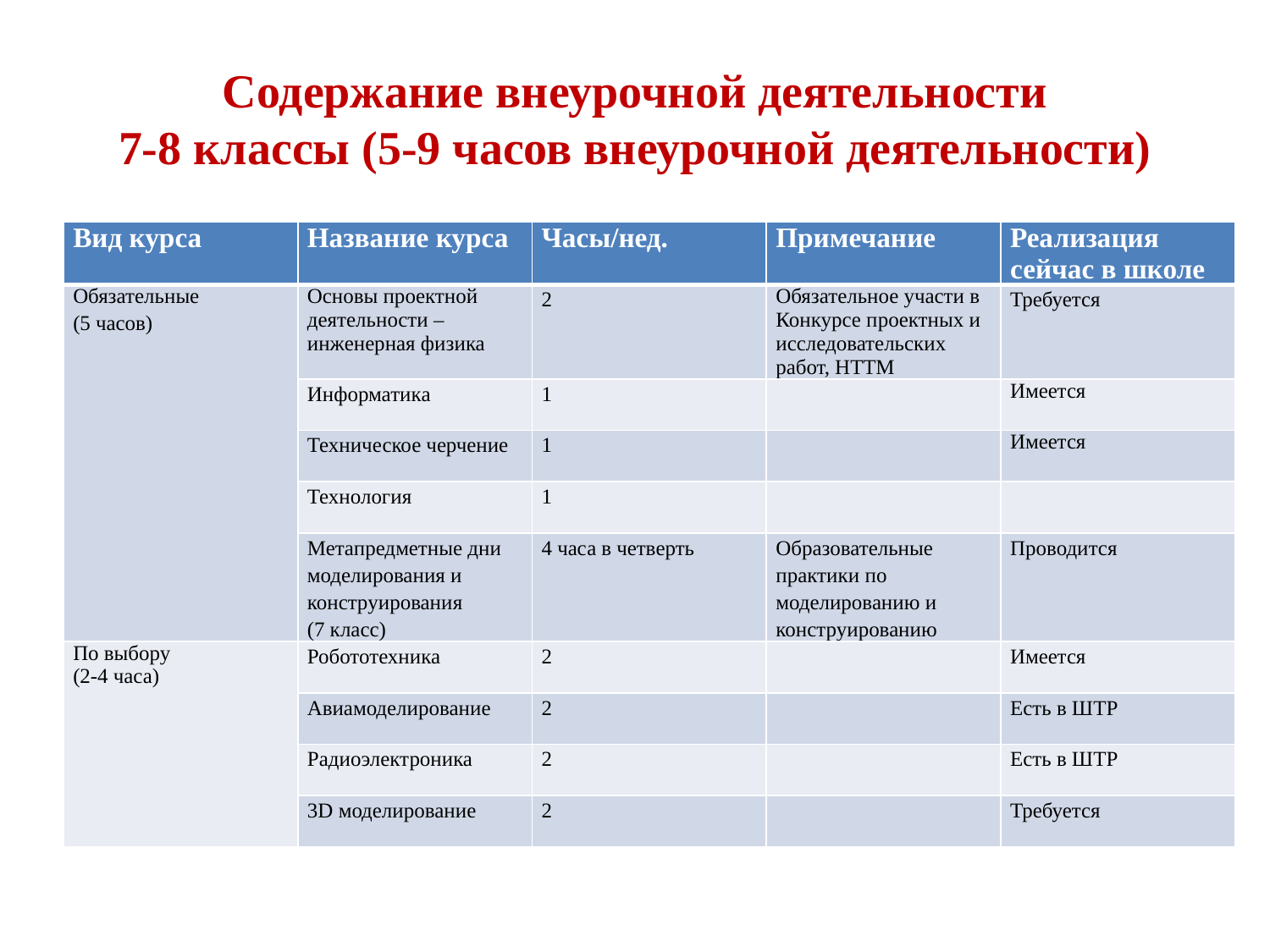

# Содержание внеурочной деятельности 7-8 классы (5-9 часов внеурочной деятельности)
| Вид курса | Название курса | Часы/нед. | Примечание | Реализация сейчас в школе |
| --- | --- | --- | --- | --- |
| Обязательные (5 часов) | Основы проектной деятельности – инженерная физика | 2 | Обязательное участи в Конкурсе проектных и исследовательских работ, НТТМ | Требуется |
|  | Информатика | 1 |  | Имеется |
|  | Техническое черчение | 1 |  | Имеется |
|  | Технология | 1 |  |  |
|  | Метапредметные дни моделирования и конструирования (7 класс) | 4 часа в четверть | Образовательные практики по моделированию и конструированию | Проводится |
| По выбору (2-4 часа) | Робототехника | 2 |  | Имеется |
|  | Авиамоделирование | 2 |  | Есть в ШТР |
|  | Радиоэлектроника | 2 |  | Есть в ШТР |
|  | 3D моделирование | 2 |  | Требуется |